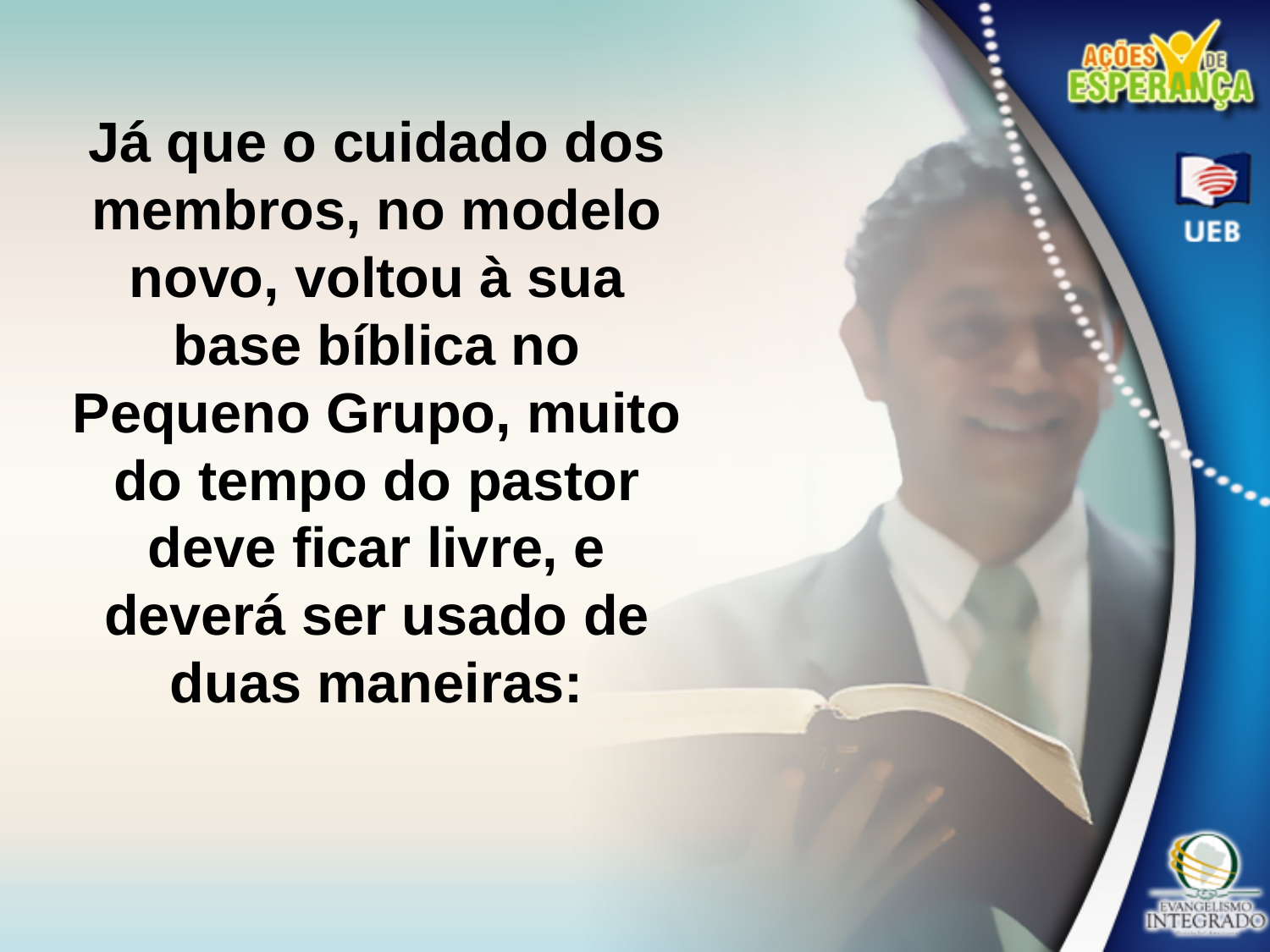

Já que o cuidado dos membros, no modelo novo, voltou à sua base bíblica no
Pequeno Grupo, muito do tempo do pastor deve ficar livre, e deverá ser usado de duas maneiras: